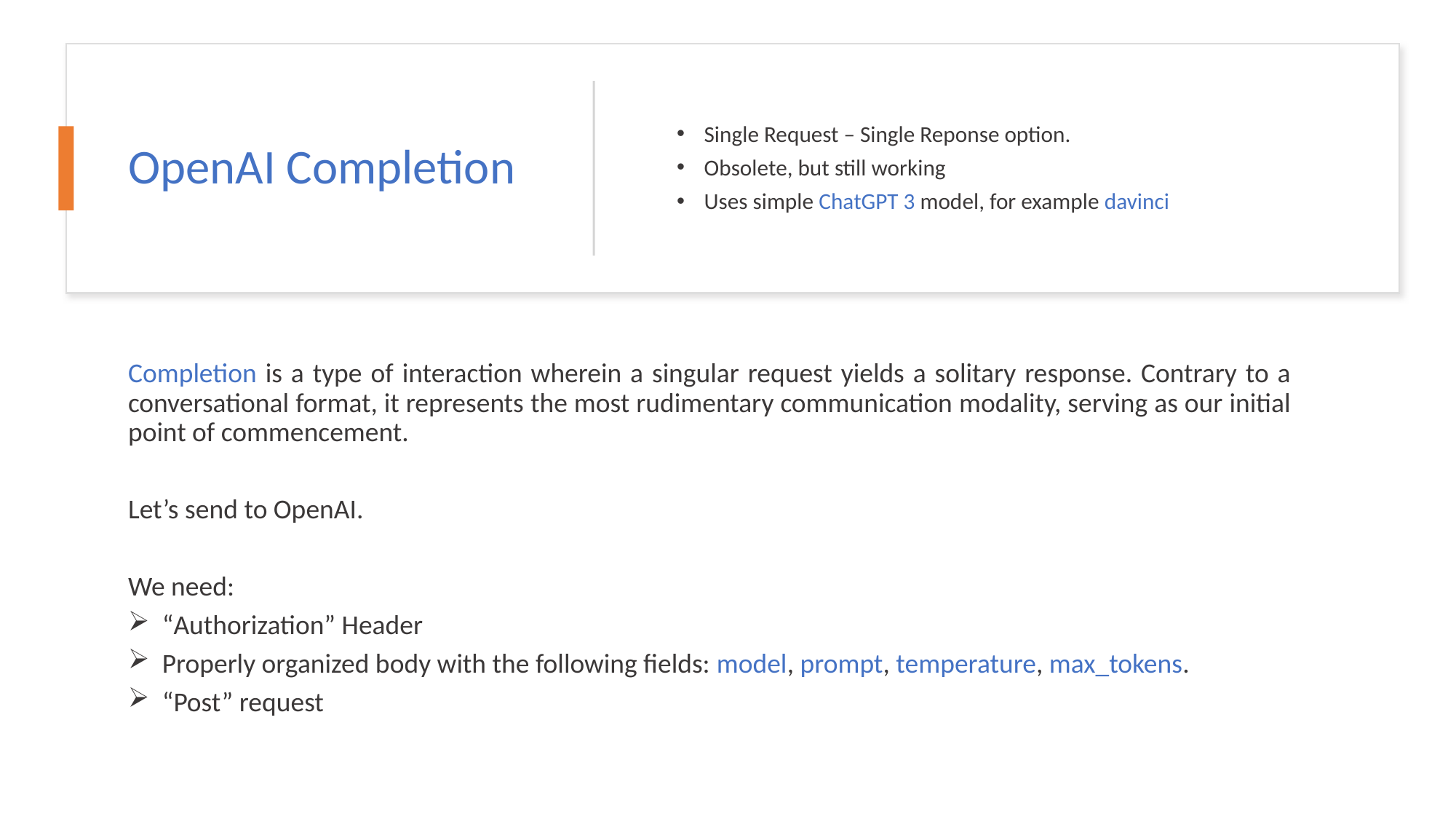

# OpenAI Completion
Single Request – Single Reponse option.
Obsolete, but still working
Uses simple ChatGPT 3 model, for example davinci

Completion is a type of interaction wherein a singular request yields a solitary response. Contrary to a conversational format, it represents the most rudimentary communication modality, serving as our initial point of commencement.

Let’s send to OpenAI.

We need:
“Authorization” Header
Properly organized body with the following fields: model, prompt, temperature, max_tokens.
“Post” request